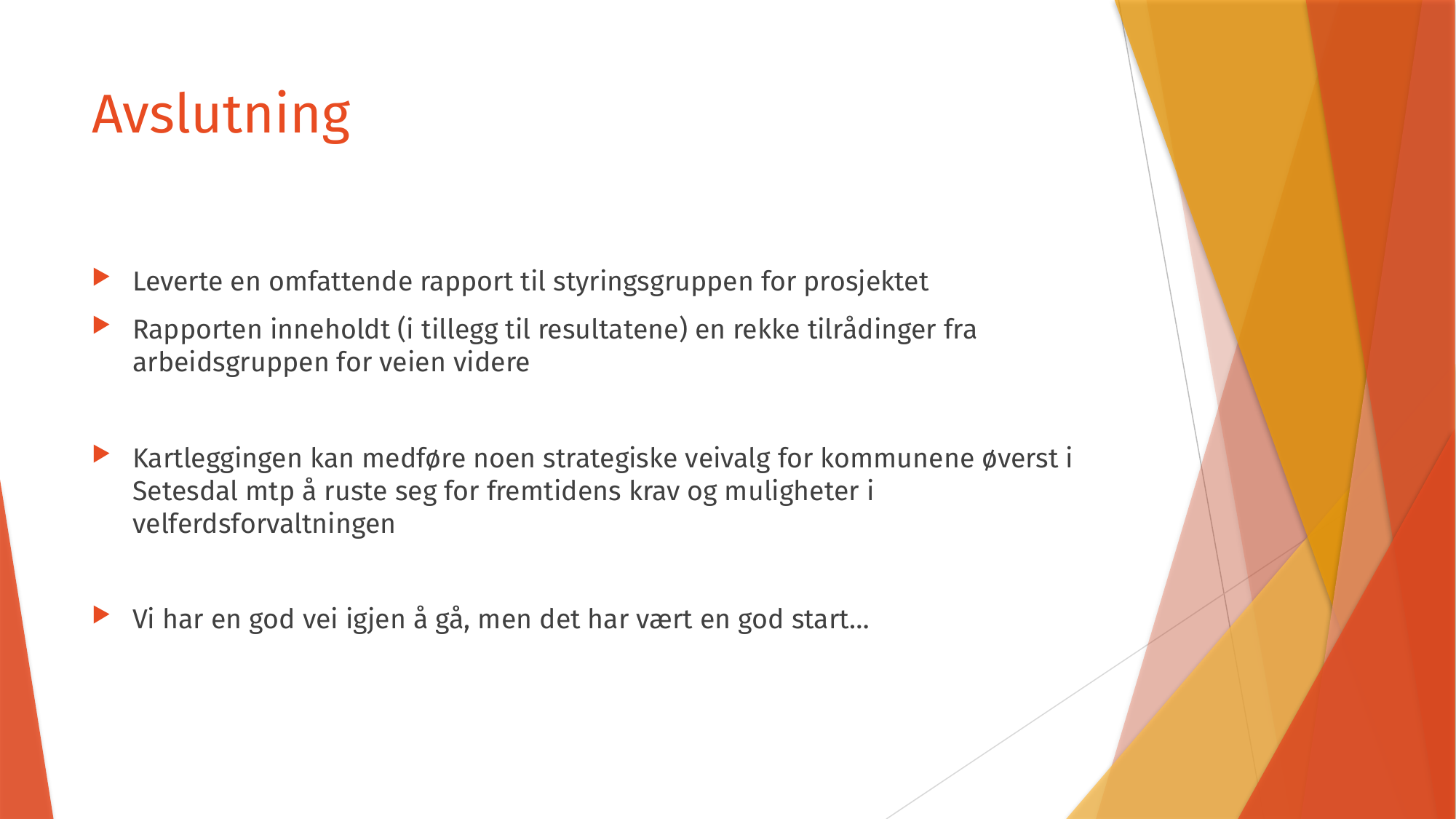

# Avslutning
Leverte en omfattende rapport til styringsgruppen for prosjektet
Rapporten inneholdt (i tillegg til resultatene) en rekke tilrådinger fra arbeidsgruppen for veien videre

Kartleggingen kan medføre noen strategiske veivalg for kommunene øverst i Setesdal mtp å ruste seg for fremtidens krav og muligheter i velferdsforvaltningen

Vi har en god vei igjen å gå, men det har vært en god start…